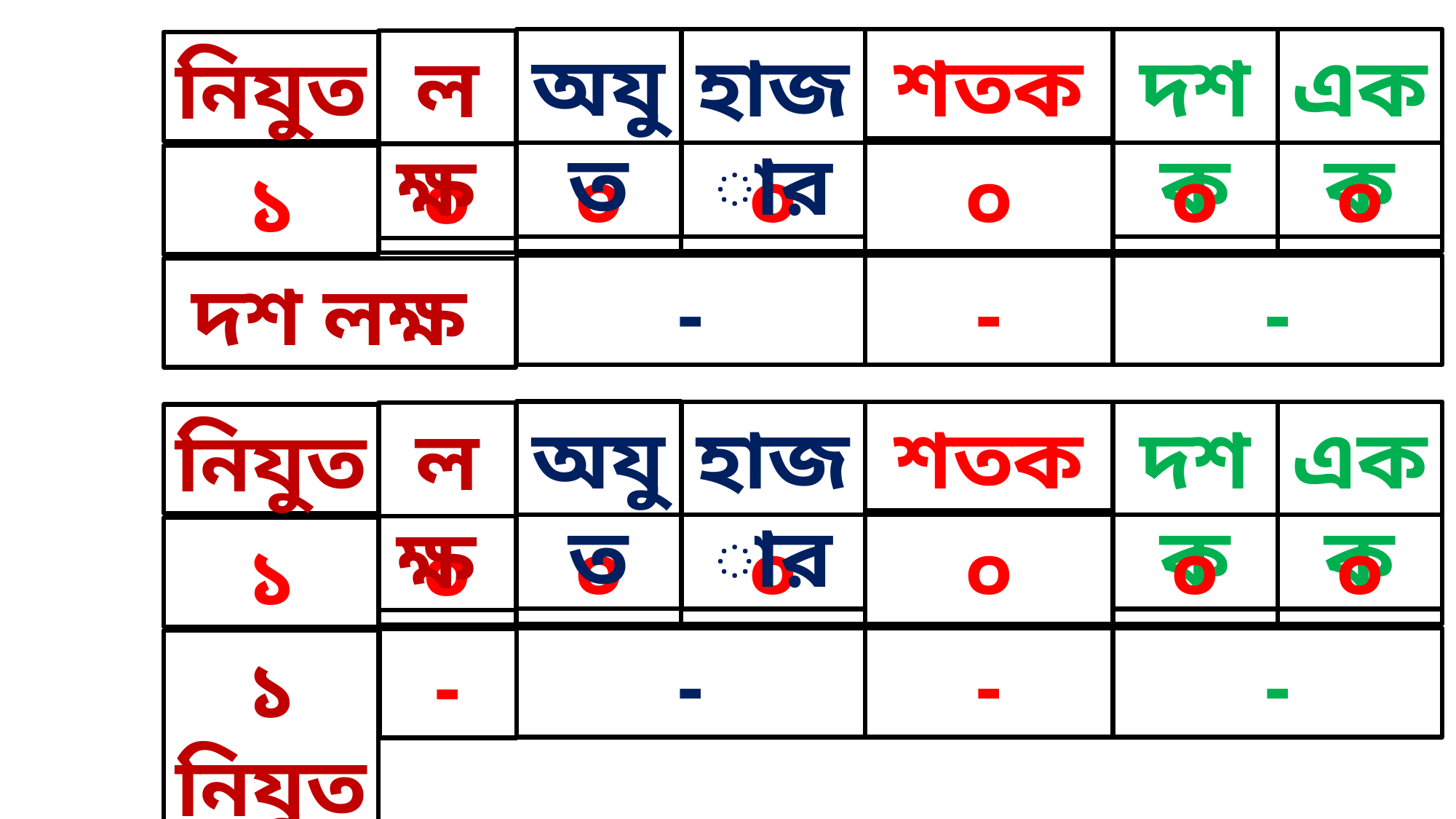

অযুত
হাজার
শতক
দশক
একক
লক্ষ
নিযুত
০
০
০
০
০
০
১
-
-
-
দশ লক্ষ
অযুত
হাজার
শতক
দশক
একক
লক্ষ
নিযুত
০
০
০
০
০
০
১
-
-
-
-
১ নিযুত